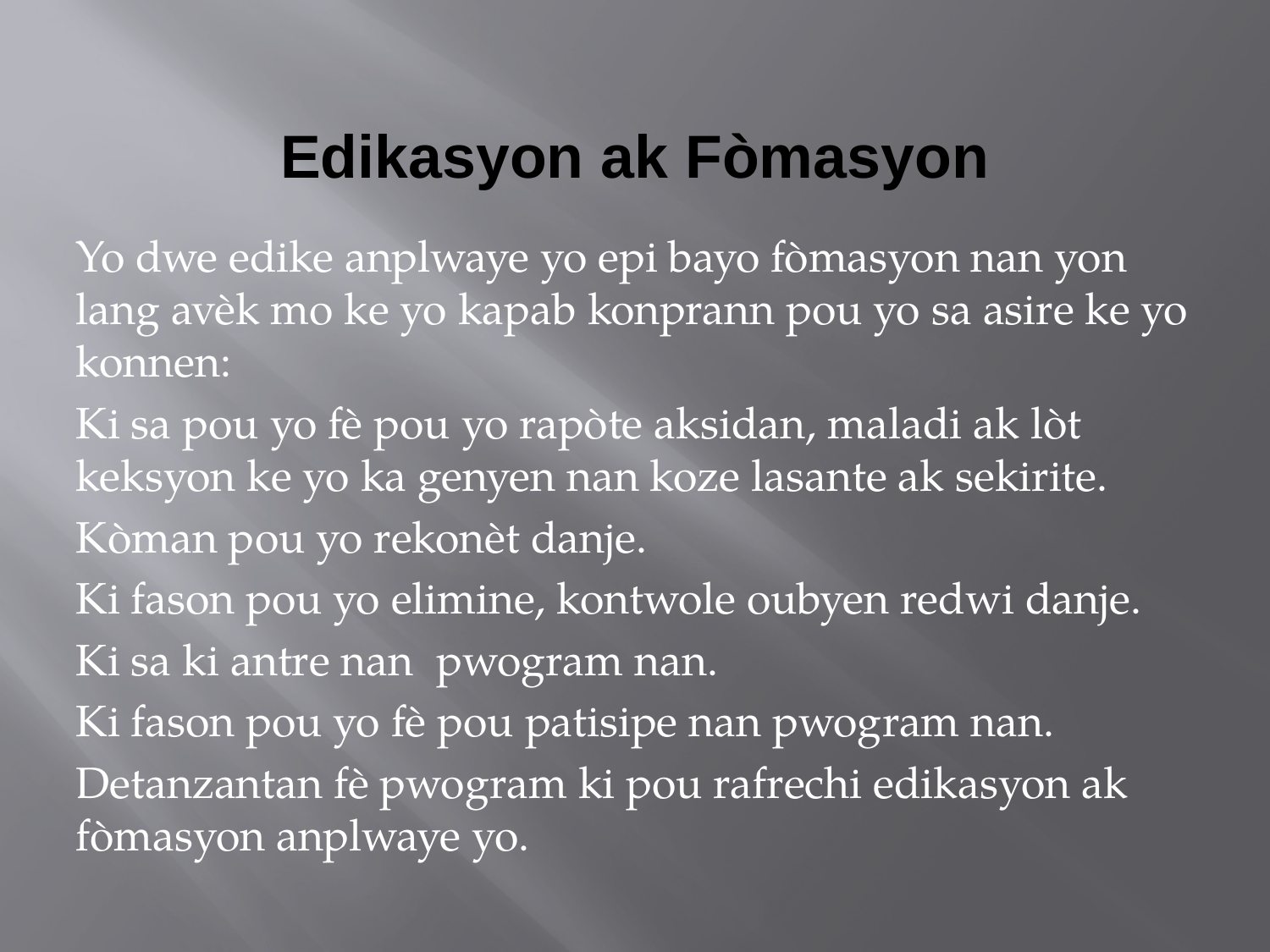

# Edikasyon ak Fòmasyon
Yo dwe edike anplwaye yo epi bayo fòmasyon nan yon lang avèk mo ke yo kapab konprann pou yo sa asire ke yo konnen:
Ki sa pou yo fè pou yo rapòte aksidan, maladi ak lòt keksyon ke yo ka genyen nan koze lasante ak sekirite.
Kòman pou yo rekonèt danje.
Ki fason pou yo elimine, kontwole oubyen redwi danje.
Ki sa ki antre nan  pwogram nan.
Ki fason pou yo fè pou patisipe nan pwogram nan.
Detanzantan fè pwogram ki pou rafrechi edikasyon ak fòmasyon anplwaye yo.